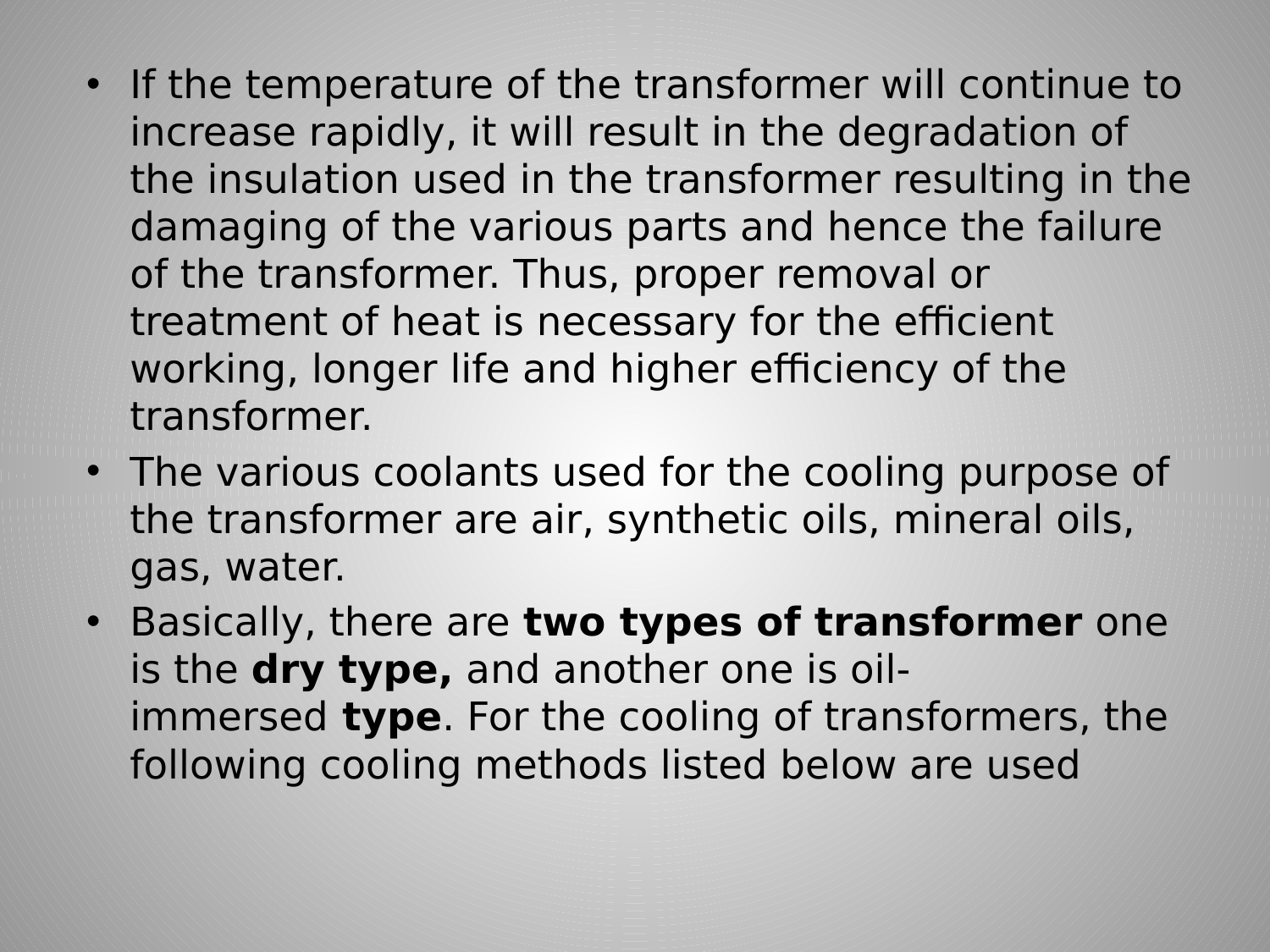

If the temperature of the transformer will continue to increase rapidly, it will result in the degradation of the insulation used in the transformer resulting in the damaging of the various parts and hence the failure of the transformer. Thus, proper removal or treatment of heat is necessary for the efficient working, longer life and higher efficiency of the transformer.
The various coolants used for the cooling purpose of the transformer are air, synthetic oils, mineral oils, gas, water.
Basically, there are two types of transformer one is the dry type, and another one is oil-immersed type. For the cooling of transformers, the following cooling methods listed below are used